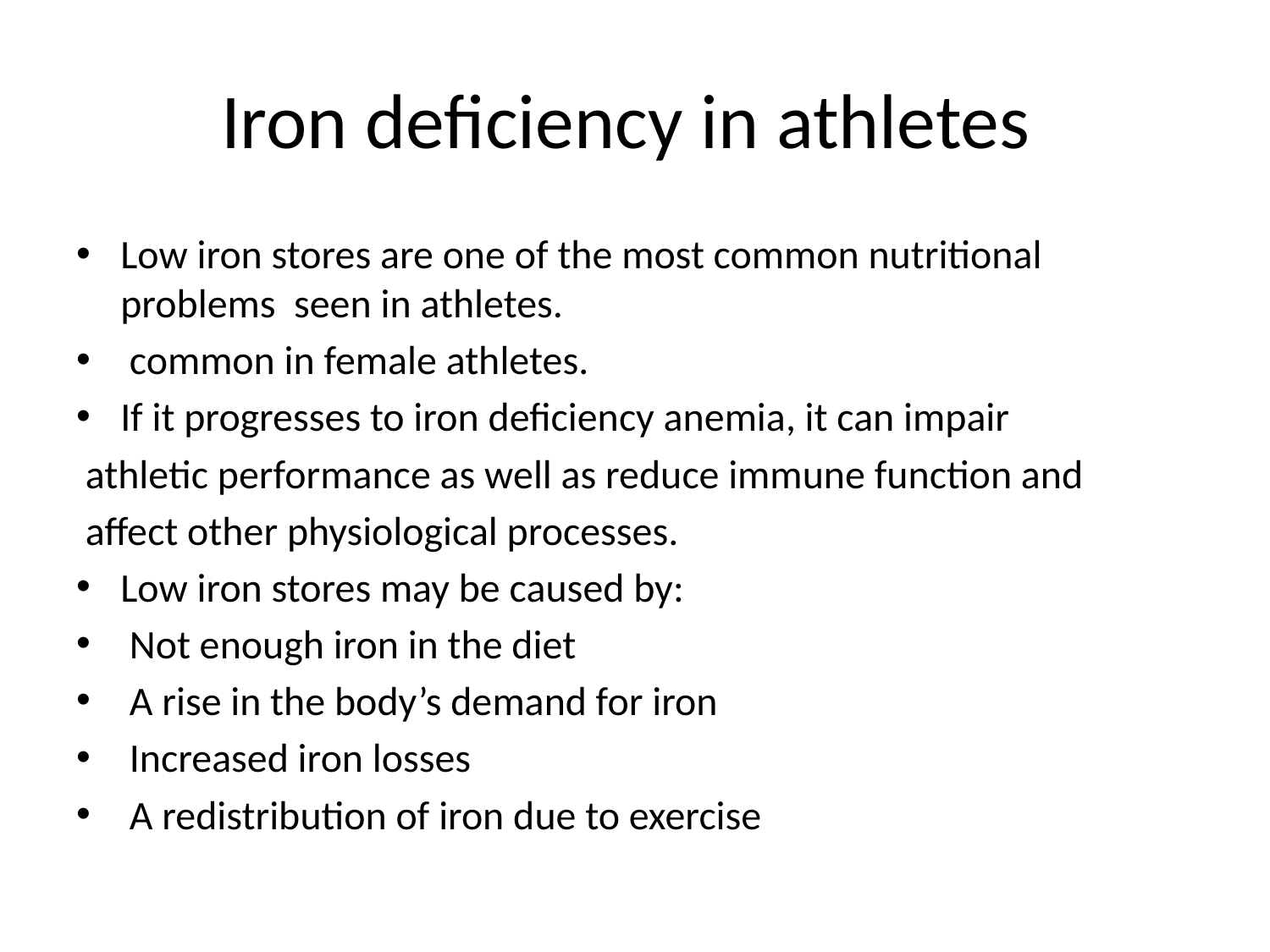

# Iron deficiency in athletes
Low iron stores are one of the most common nutritional problems  seen in athletes.
 common in female athletes.
If it progresses to iron deficiency anemia, it can impair
 athletic performance as well as reduce immune function and
 affect other physiological processes.
Low iron stores may be caused by:
 Not enough iron in the diet
 A rise in the body’s demand for iron
 Increased iron losses
 A redistribution of iron due to exercise